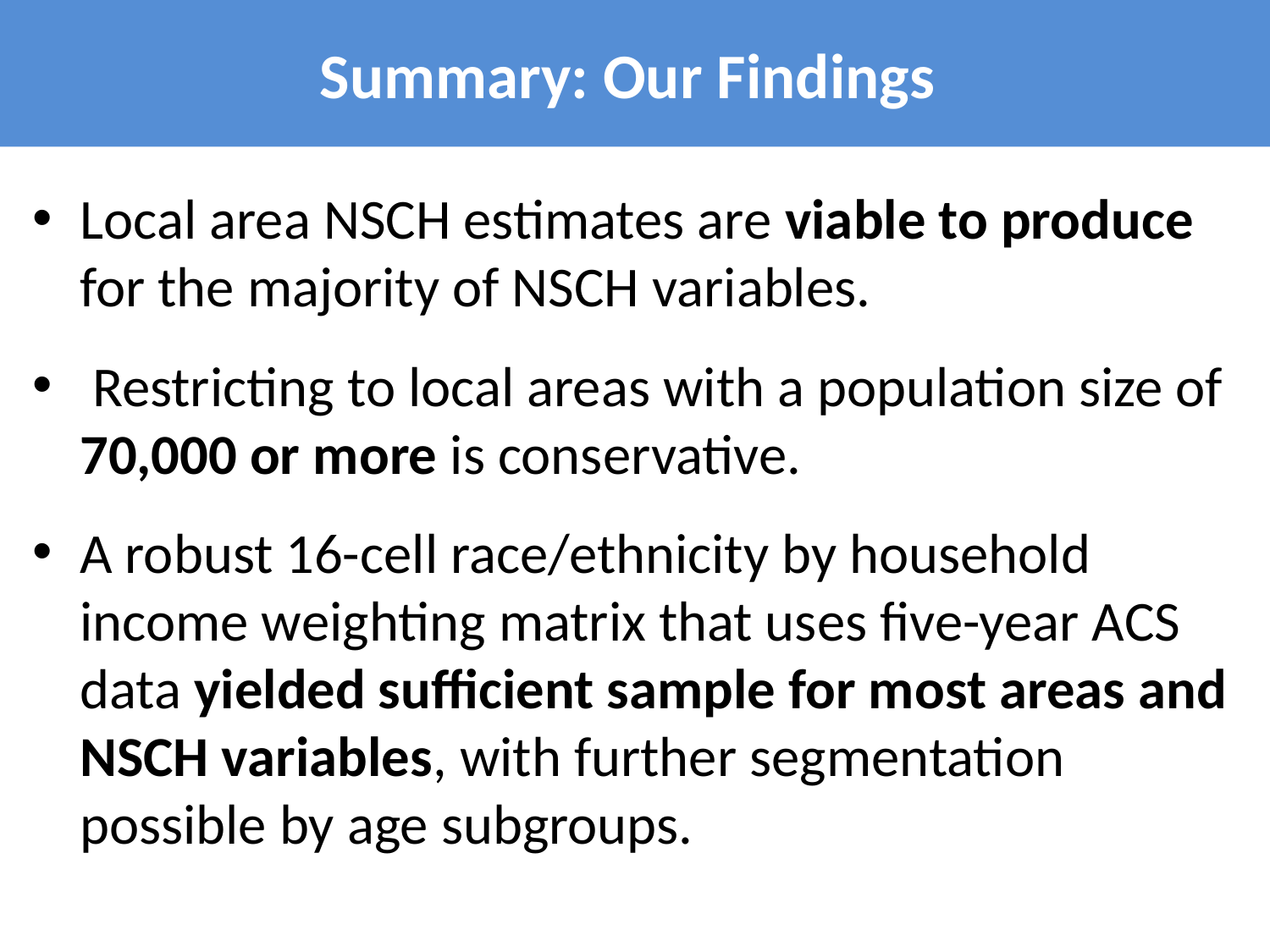

# Summary: Our Findings
Local area NSCH estimates are viable to produce for the majority of NSCH variables.
 Restricting to local areas with a population size of 70,000 or more is conservative.
A robust 16-cell race/ethnicity by household income weighting matrix that uses five-year ACS data yielded sufficient sample for most areas and NSCH variables, with further segmentation possible by age subgroups.